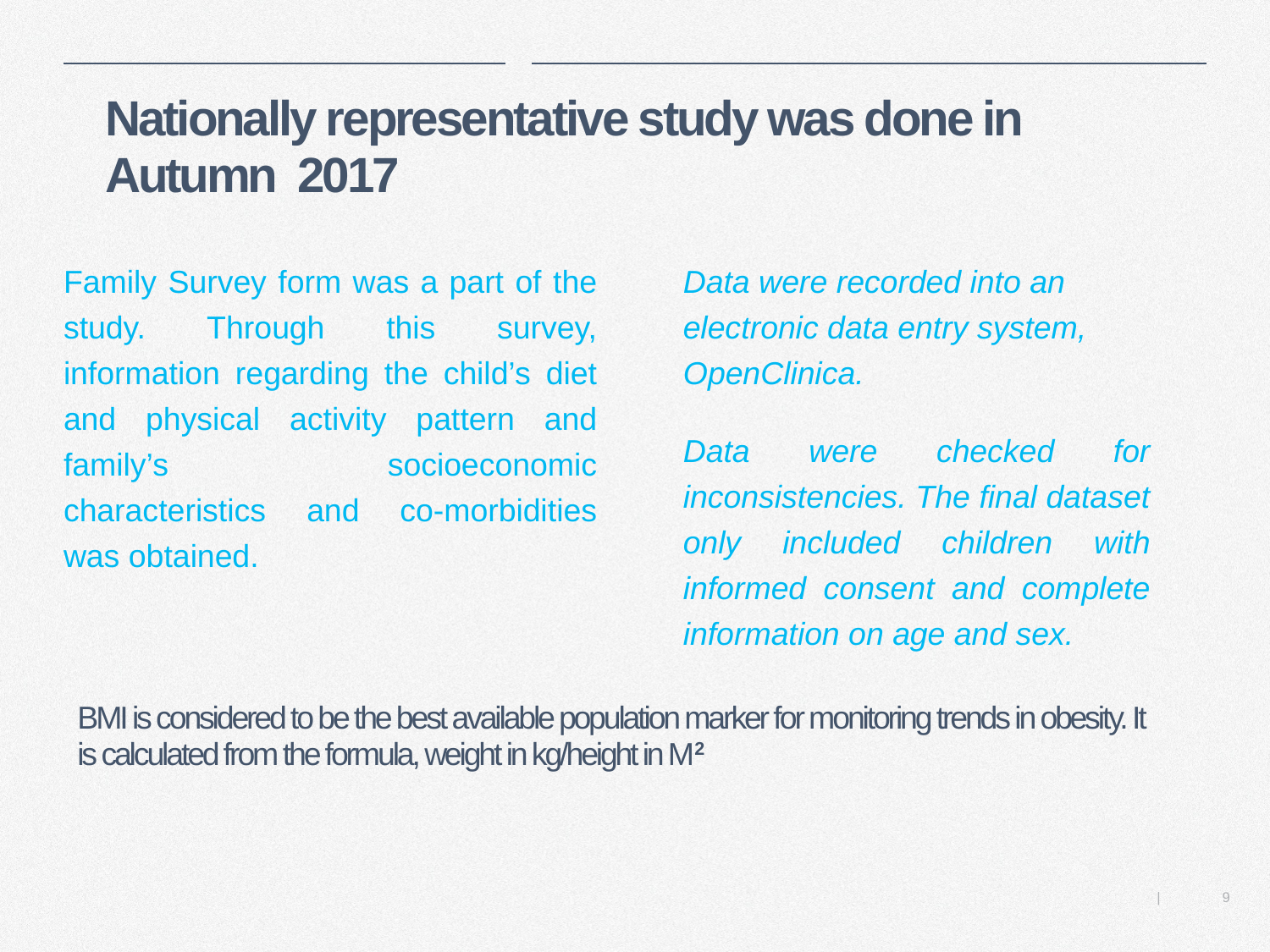

# Nationally representative study was done in Autumn  2017
Family Survey form was a part of the study. Through this survey, information regarding the child’s diet and physical activity pattern and family’s socioeconomic characteristics and co-morbidities was obtained.
Data were recorded into an electronic data entry system, OpenClinica.
Data were checked for inconsistencies. The final dataset only included children with informed consent and complete information on age and sex.
BMI is considered to be the best available population marker for monitoring trends in obesity. It
is calculated from the formula, weight in kg/height in M2